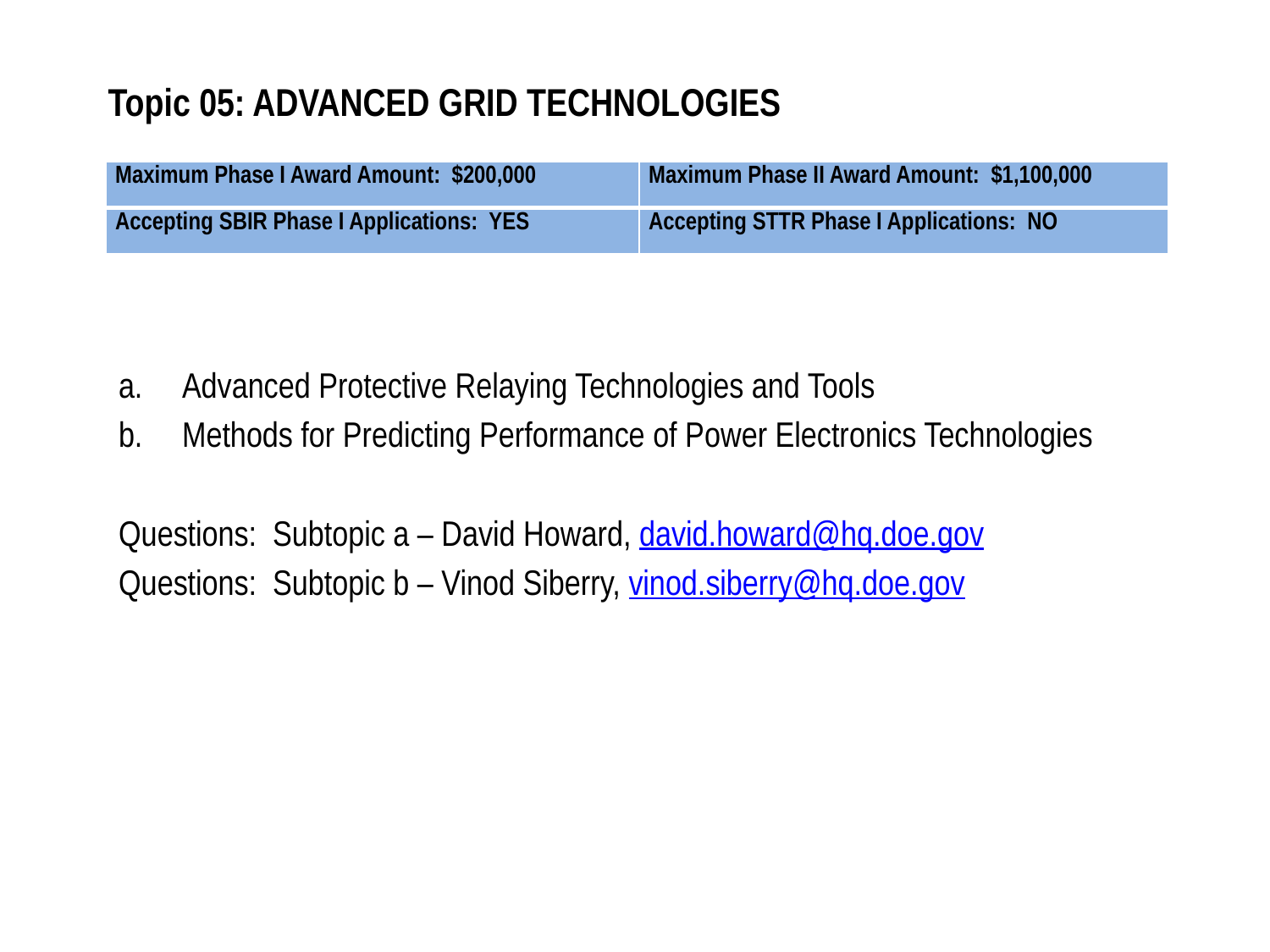

# Topic 05: ADVANCED GRID TECHNOLOGIES
| Maximum Phase I Award Amount: $200,000 | Maximum Phase II Award Amount: $1,100,000 |
| --- | --- |
| Accepting SBIR Phase I Applications: YES | Accepting STTR Phase I Applications: NO |

Advanced Protective Relaying Technologies and Tools
Methods for Predicting Performance of Power Electronics Technologies

Questions:  Subtopic a – David Howard, david.howard@hq.doe.gov
Questions:  Subtopic b – Vinod Siberry, vinod.siberry@hq.doe.gov